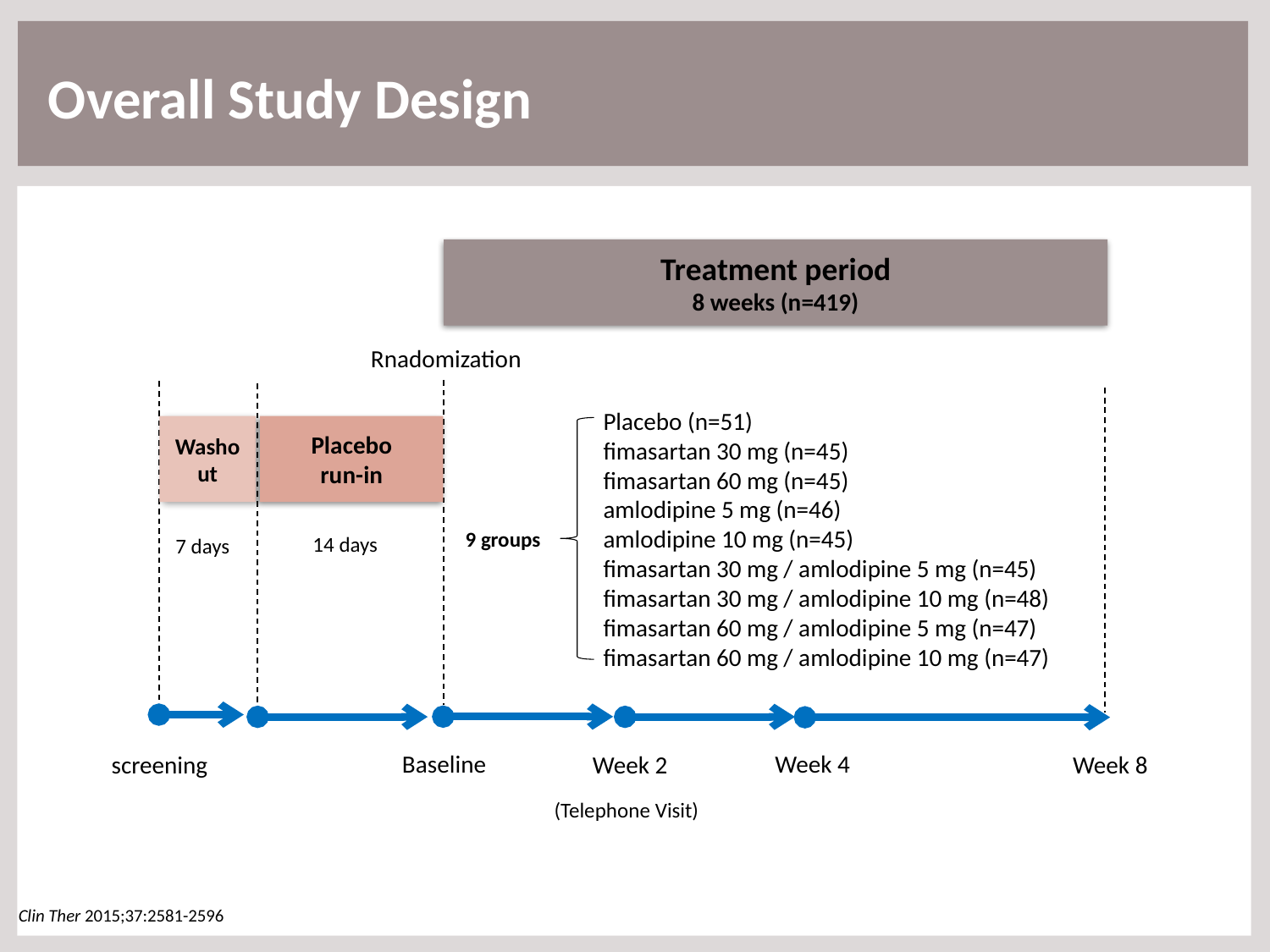

Overall Study Design
Treatment period
8 weeks (n=419)
Rnadomization
Placebo (n=51)
fimasartan 30 mg (n=45)
fimasartan 60 mg (n=45)
amlodipine 5 mg (n=46)
amlodipine 10 mg (n=45)
fimasartan 30 mg / amlodipine 5 mg (n=45)
fimasartan 30 mg / amlodipine 10 mg (n=48)
fimasartan 60 mg / amlodipine 5 mg (n=47)
fimasartan 60 mg / amlodipine 10 mg (n=47)
Washout
Placebo
run-in

9 groups
14 days
7 days
Baseline
Week 4
Week 8
screening
Week 2
(Telephone Visit)
Clin Ther 2015;37:2581-2596